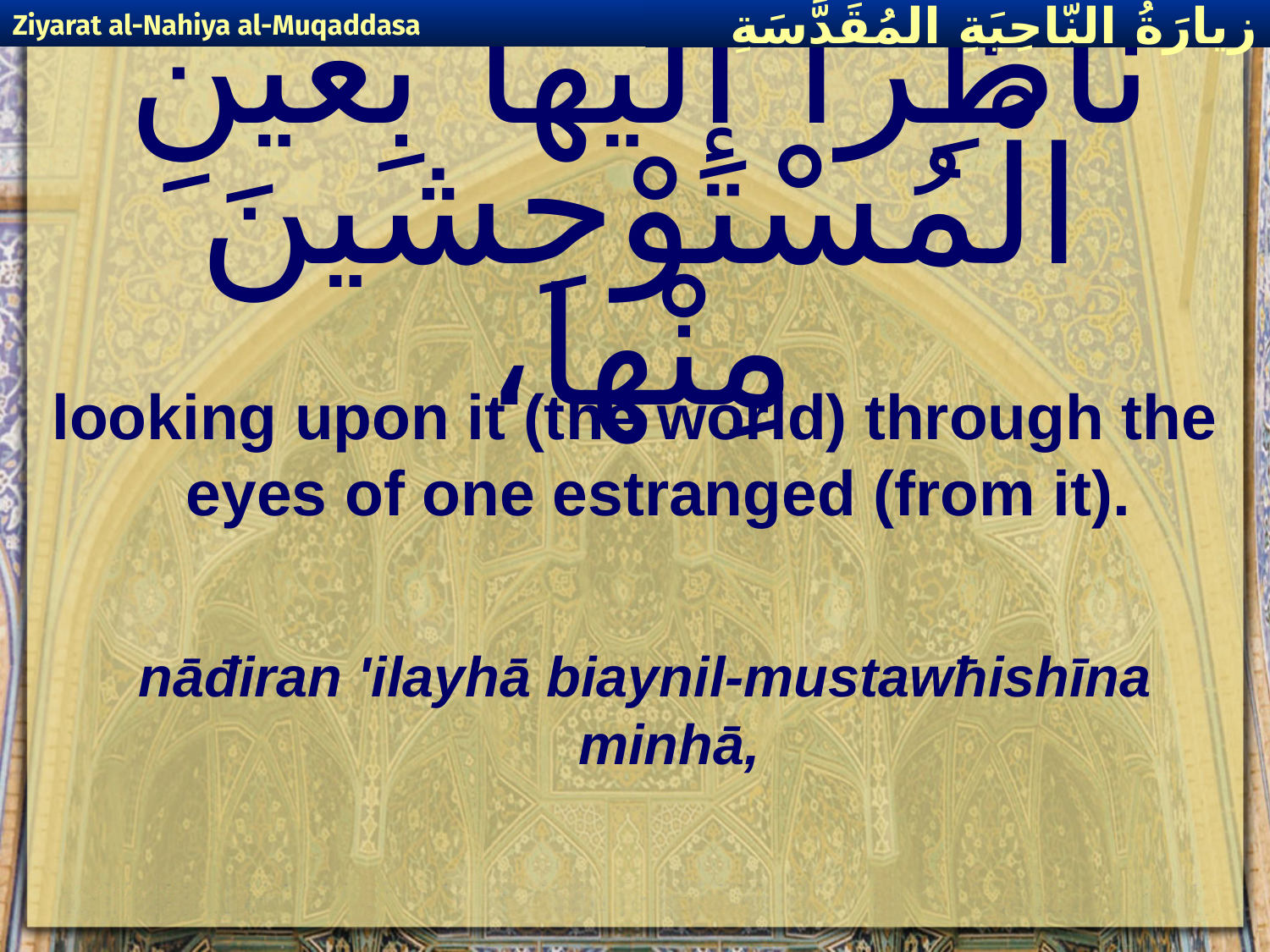

Ziyarat al-Nahiya al-Muqaddasa
زيارَةُ النّاحِيَةِ ال‍مُقَدَّسَةِ
# ناظِراً إلَيْها بِعَيْنِ الْمُسْتَوْحِشينَ مِنْها،
looking upon it (the world) through the eyes of one estranged (from it).
nāđiran 'ilayhā biaynil-mustawħishīna minhā,